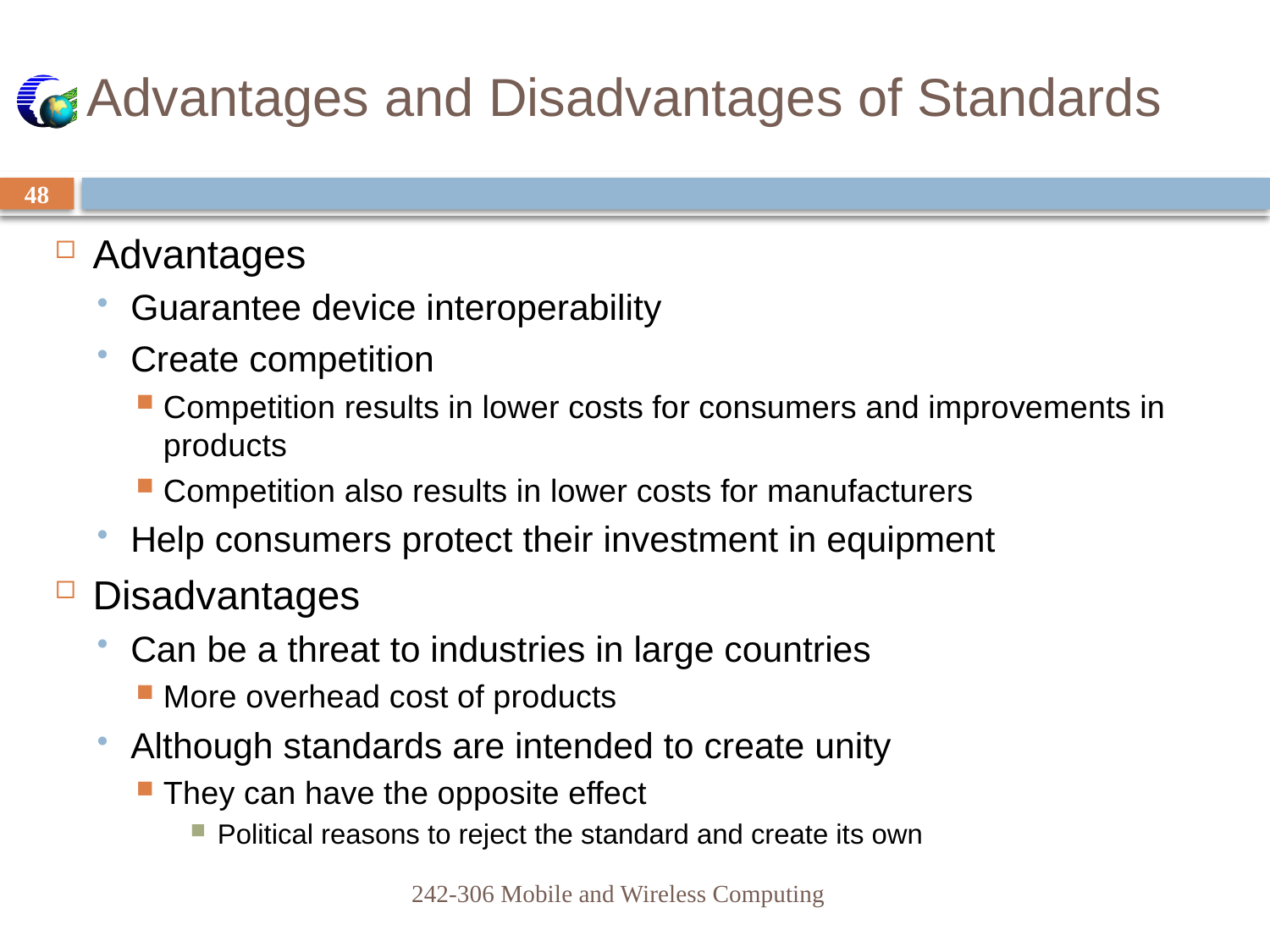

# Advantages and Disadvantages of Standards
48
Advantages
Guarantee device interoperability
Create competition
Competition results in lower costs for consumers and improvements in products
Competition also results in lower costs for manufacturers
Help consumers protect their investment in equipment
Disadvantages
Can be a threat to industries in large countries
More overhead cost of products
Although standards are intended to create unity
They can have the opposite effect
Political reasons to reject the standard and create its own
242-306 Mobile and Wireless Computing